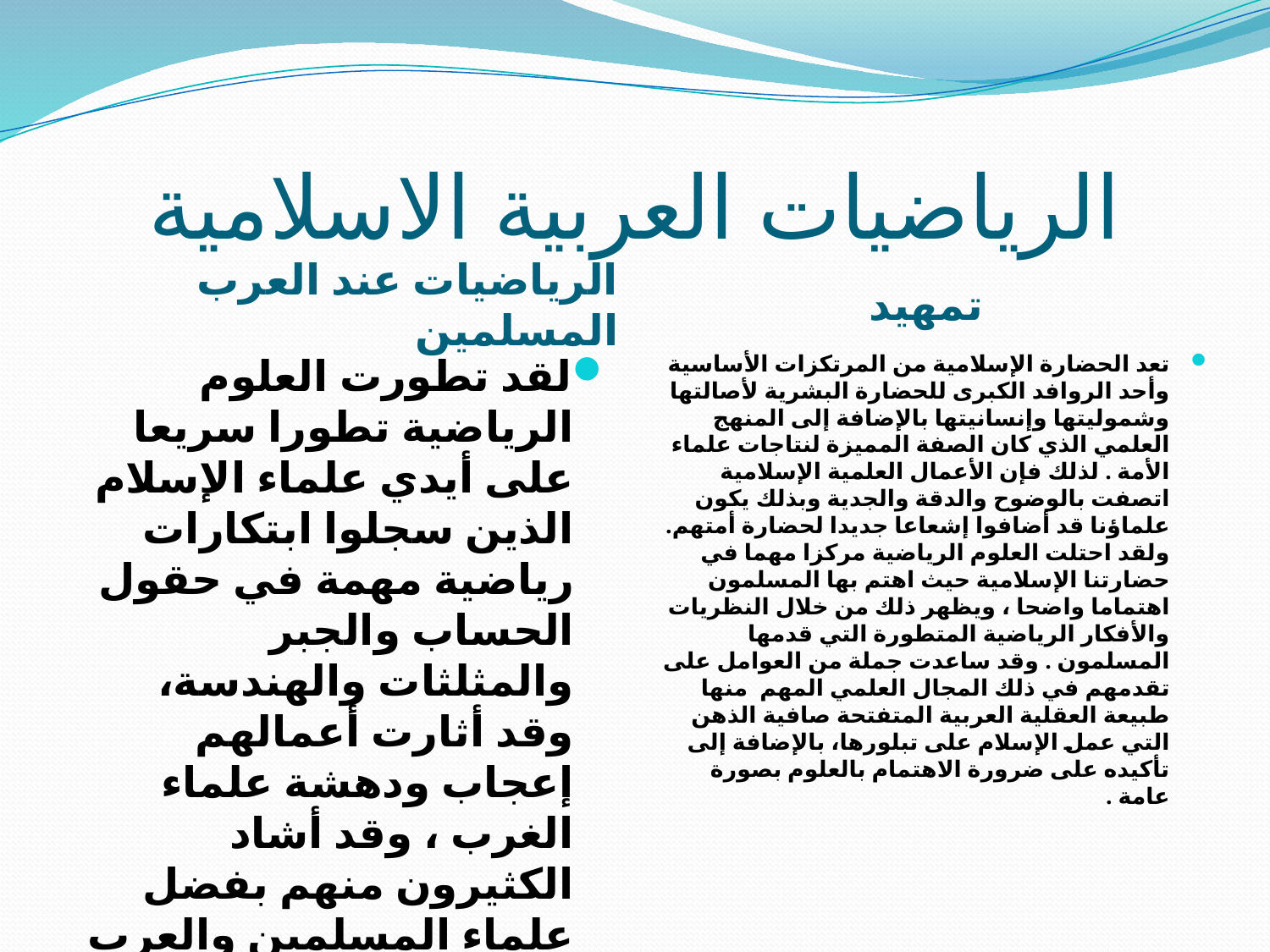

# الرياضيات العربية الاسلامية
الرياضيات عند العرب المسلمين
تمهيد
لقد تطورت العلوم الرياضية تطورا سريعا على أيدي علماء الإسلام الذين سجلوا ابتكارات رياضية مهمة في حقول الحساب والجبر والمثلثات والهندسة، وقد أثارت أعمالهم إعجاب ودهشة علماء الغرب ، وقد أشاد الكثيرون منهم بفضل علماء المسلمين والعرب ومآثرهم الرياضية ، فقد ذكر سيدو : (إن للعرب عناية خاصة بالعلوم الرياضية كلها وأصبحوا أساتذة لنا في هذا المضمار بالحقيقة) .
تعد الحضارة الإسلامية من المرتكزات الأساسية وأحد الروافد الكبرى للحضارة البشرية لأصالتها وشموليتها وإنسانيتها بالإضافة إلى المنهج العلمي الذي كان الصفة المميزة لنتاجات علماء الأمة . لذلك فإن الأعمال العلمية الإسلامية اتصفت بالوضوح والدقة والجدية وبذلك يكون علماؤنا قد أضافوا إشعاعا جديدا لحضارة أمتهم.
ولقد احتلت العلوم الرياضية مركزا مهما في حضارتنا الإسلامية حيث اهتم بها المسلمون اهتماما واضحا ، ويظهر ذلك من خلال النظريات والأفكار الرياضية المتطورة التي قدمها المسلمون . وقد ساعدت جملة من العوامل على تقدمهم في ذلك المجال العلمي المهم  منها طبيعة العقلية العربية المتفتحة صافية الذهن التي عمل الإسلام على تبلورها، بالإضافة إلى تأكيده على ضرورة الاهتمام بالعلوم بصورة عامة .